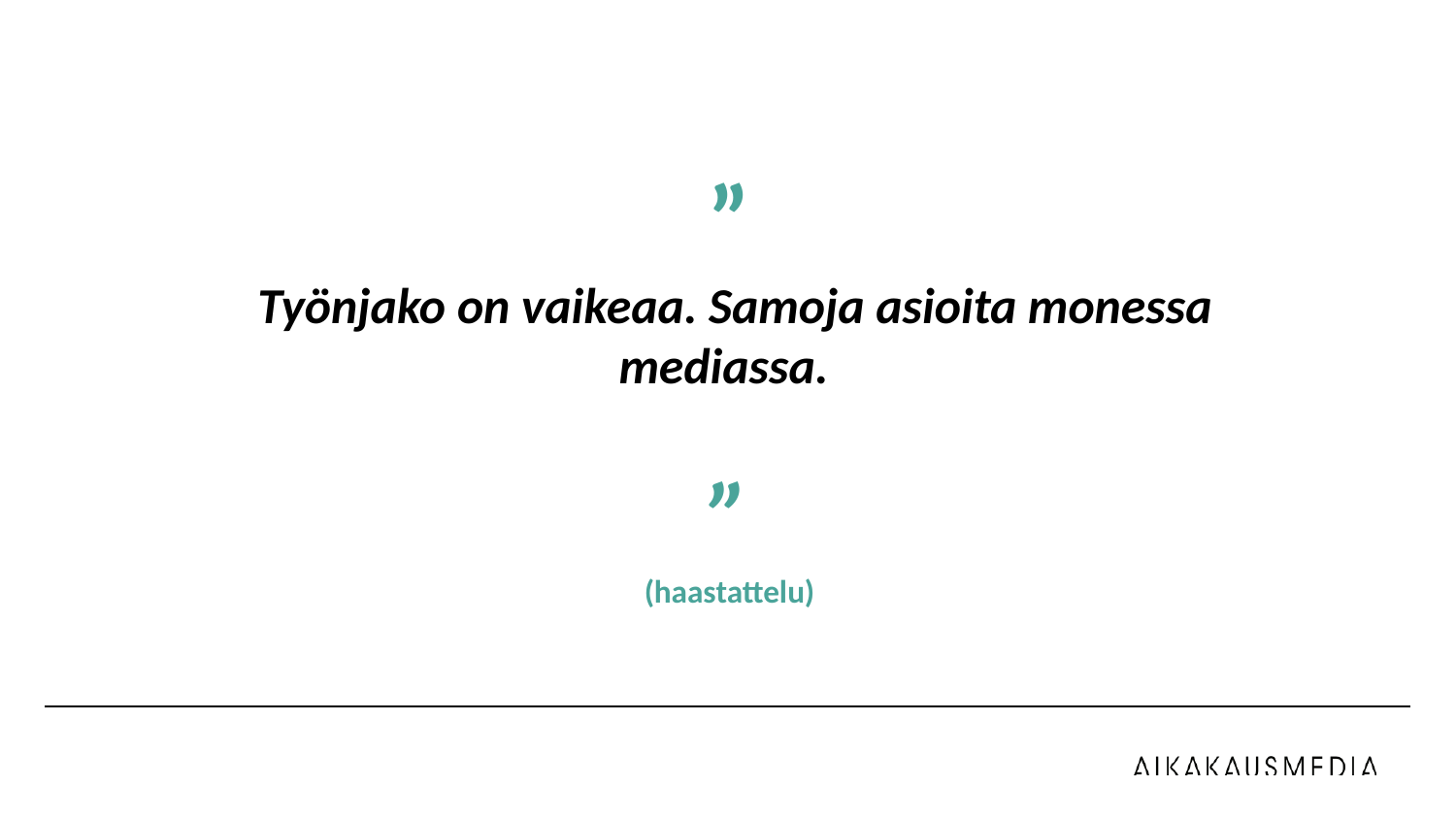

”
 Työnjako on vaikeaa. Samoja asioita monessa mediassa.

”
(haastattelu)